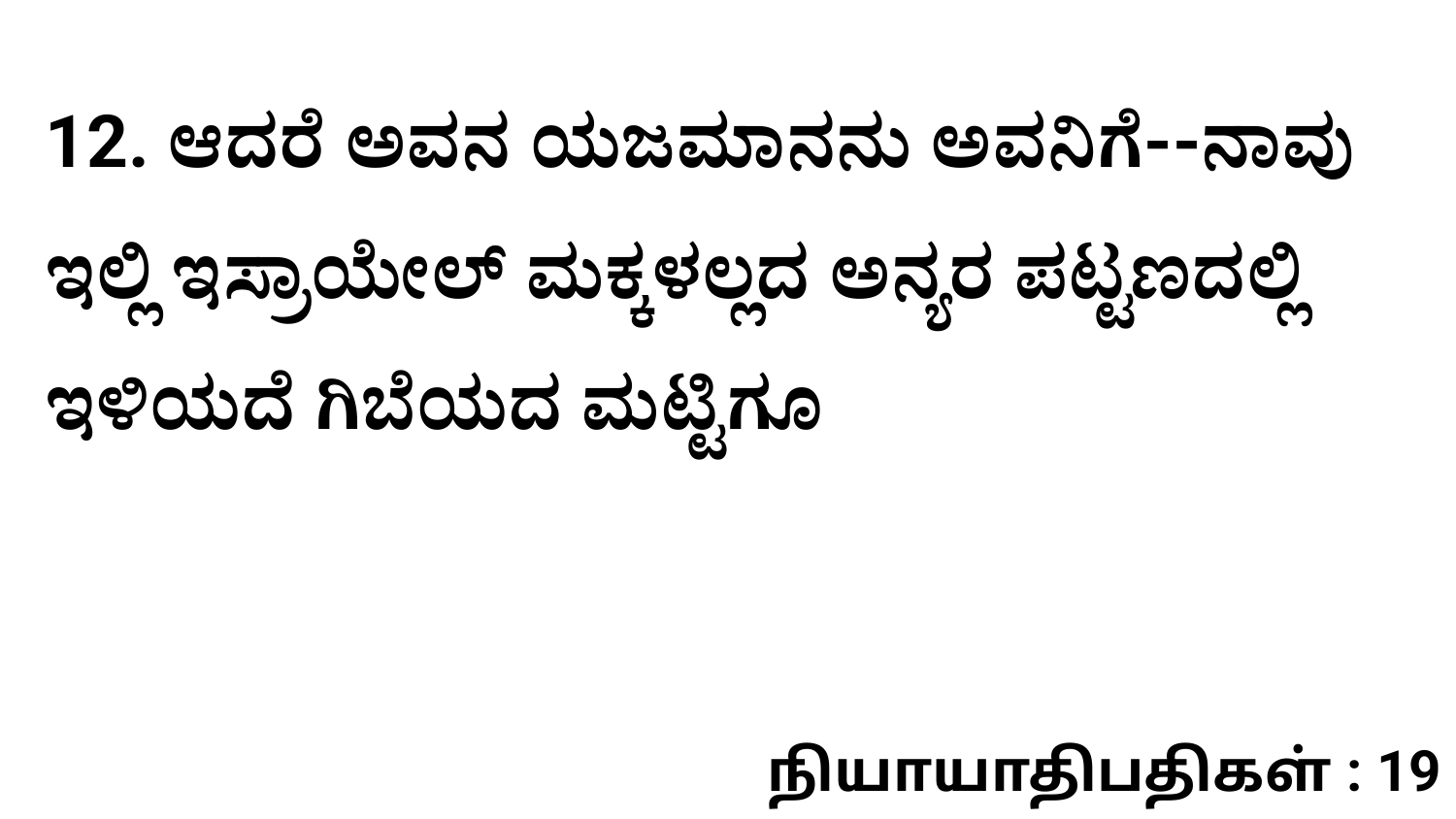

12. ಆದರೆ ಅವನ ಯಜಮಾನನು ಅವನಿಗೆ--ನಾವು ಇಲ್ಲಿ ಇಸ್ರಾಯೇಲ್‌ ಮಕ್ಕಳಲ್ಲದ ಅನ್ಯರ ಪಟ್ಟಣದಲ್ಲಿ ಇಳಿಯದೆ ಗಿಬೆಯದ ಮಟ್ಟಿಗೂ
நியாயாதிபதிகள் : 19